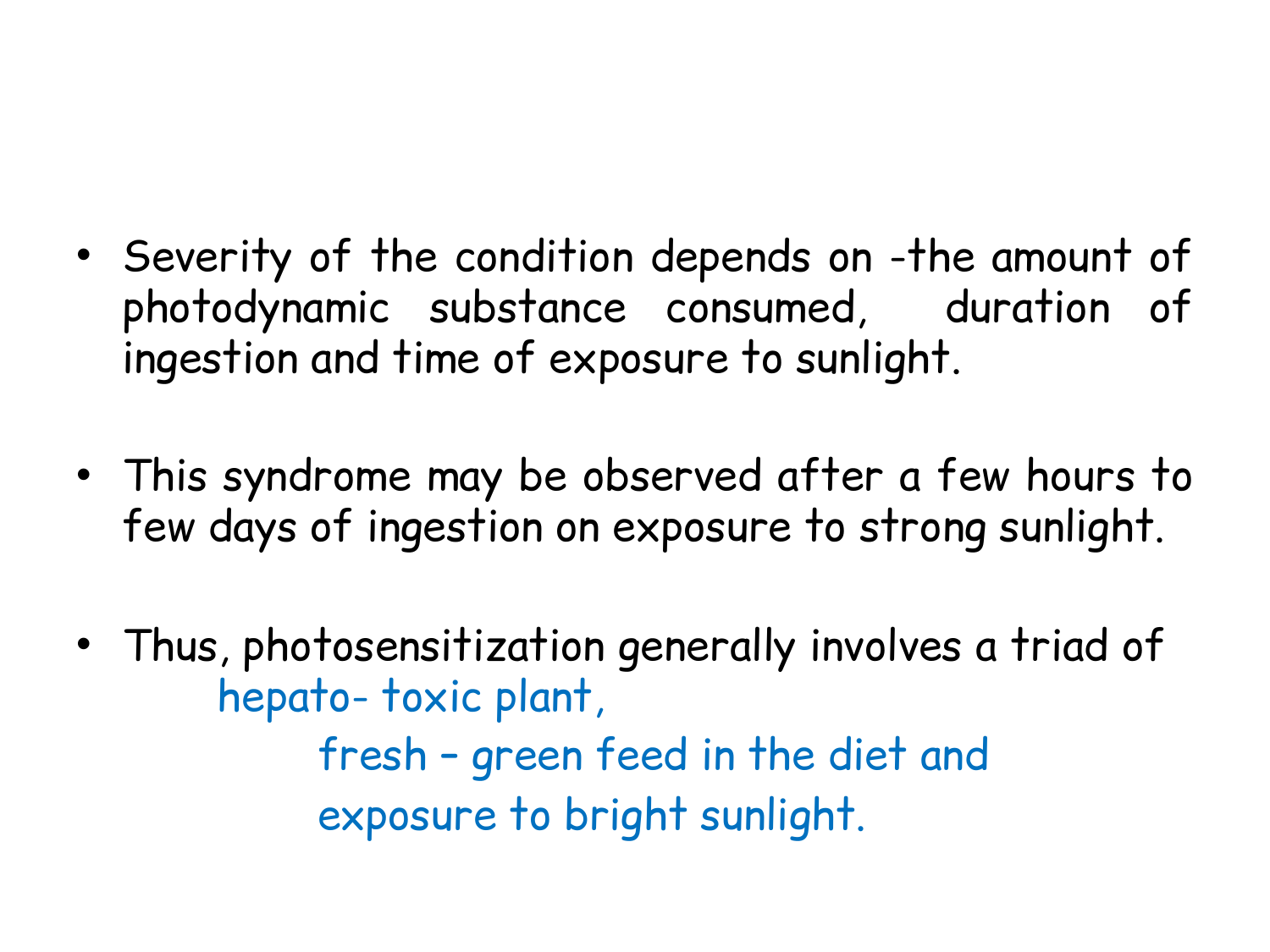

Severity of the condition depends on -the amount of photodynamic substance consumed,  duration of ingestion and time of exposure to sunlight.

This syndrome may be observed after a few hours to few days of ingestion on exposure to strong sunlight.

Thus, photosensitization generally involves a triad of     	hepato- toxic plant,
                   fresh – green feed in the diet and
                   exposure to bright sunlight.